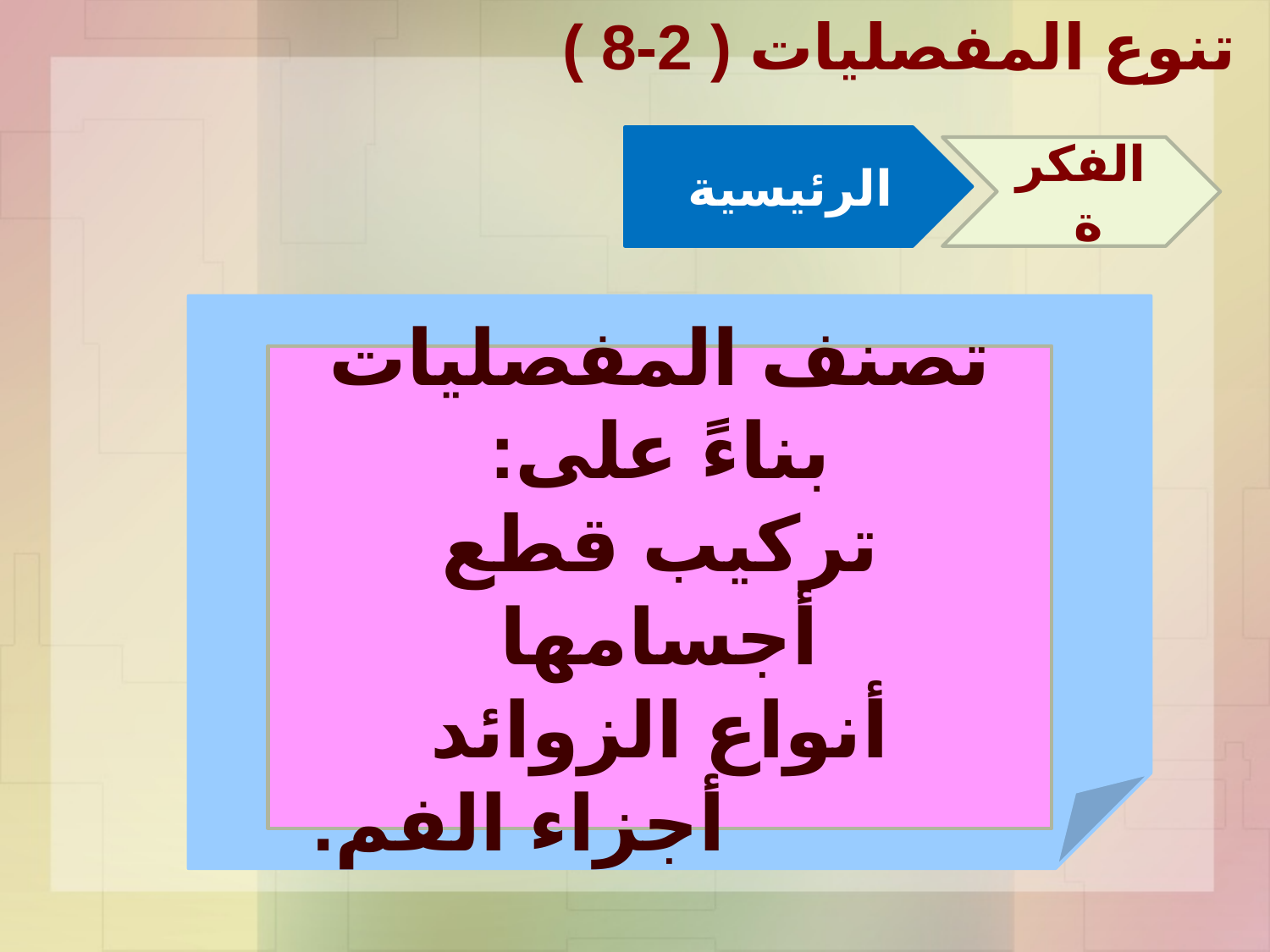

الرئيسية
الفكرة

تصنف المفصليات بناءً على:
تركيب قطع أجسامها
أنواع الزوائد
              أجزاء الفم.